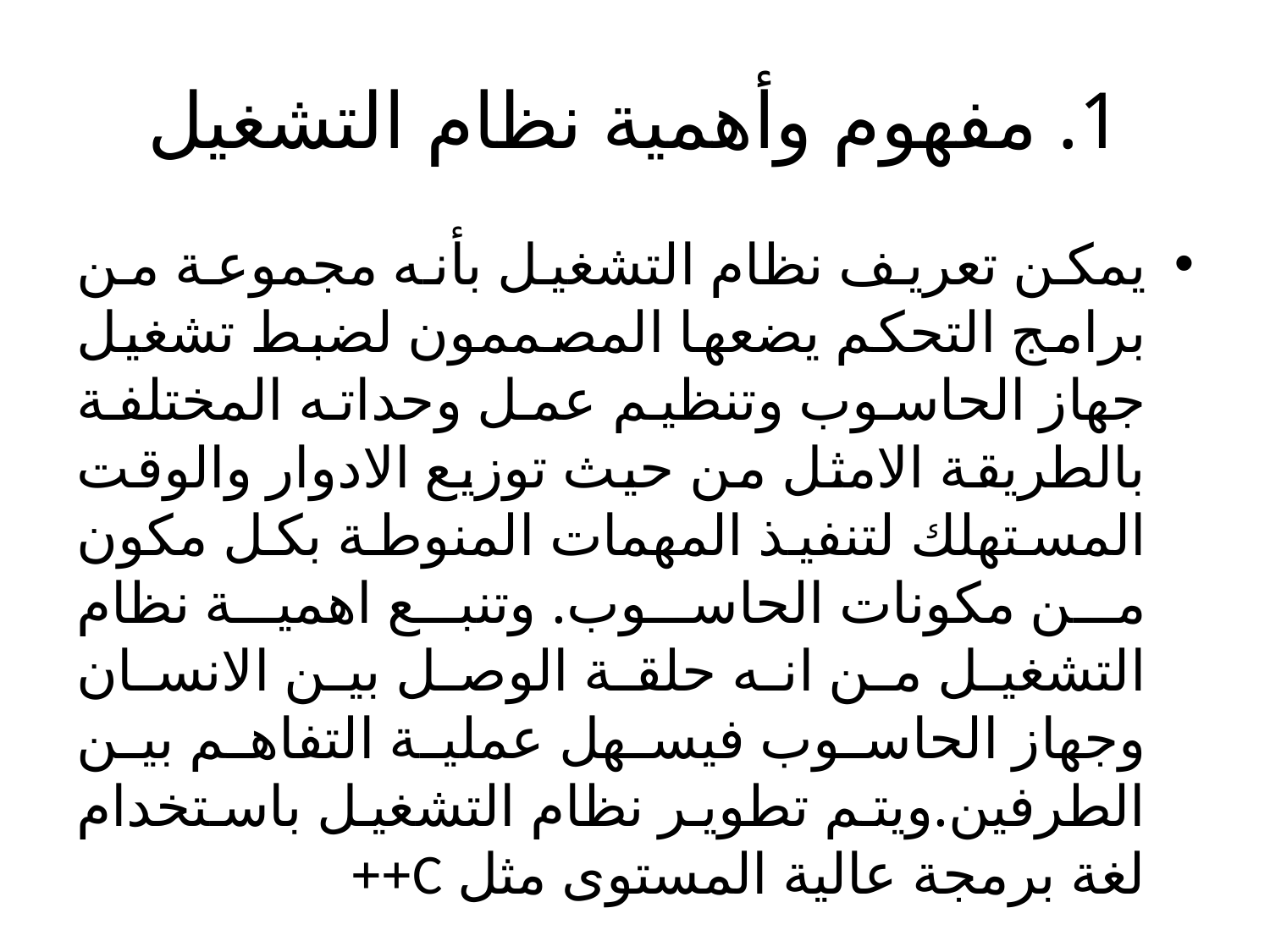

# 1. مفهوم وأهمية نظام التشغيل
يمكن تعريف نظام التشغيل بأنه مجموعة من برامج التحكم يضعها المصممون لضبط تشغيل جهاز الحاسوب وتنظيم عمل وحداته المختلفة بالطريقة الامثل من حيث توزيع الادوار والوقت المستهلك لتنفيذ المهمات المنوطة بكل مكون من مكونات الحاسوب. وتنبع اهمية نظام التشغيل من انه حلقة الوصل بين الانسان وجهاز الحاسوب فيسهل عملية التفاهم بين الطرفين.ويتم تطوير نظام التشغيل باستخدام لغة برمجة عالية المستوى مثل C++